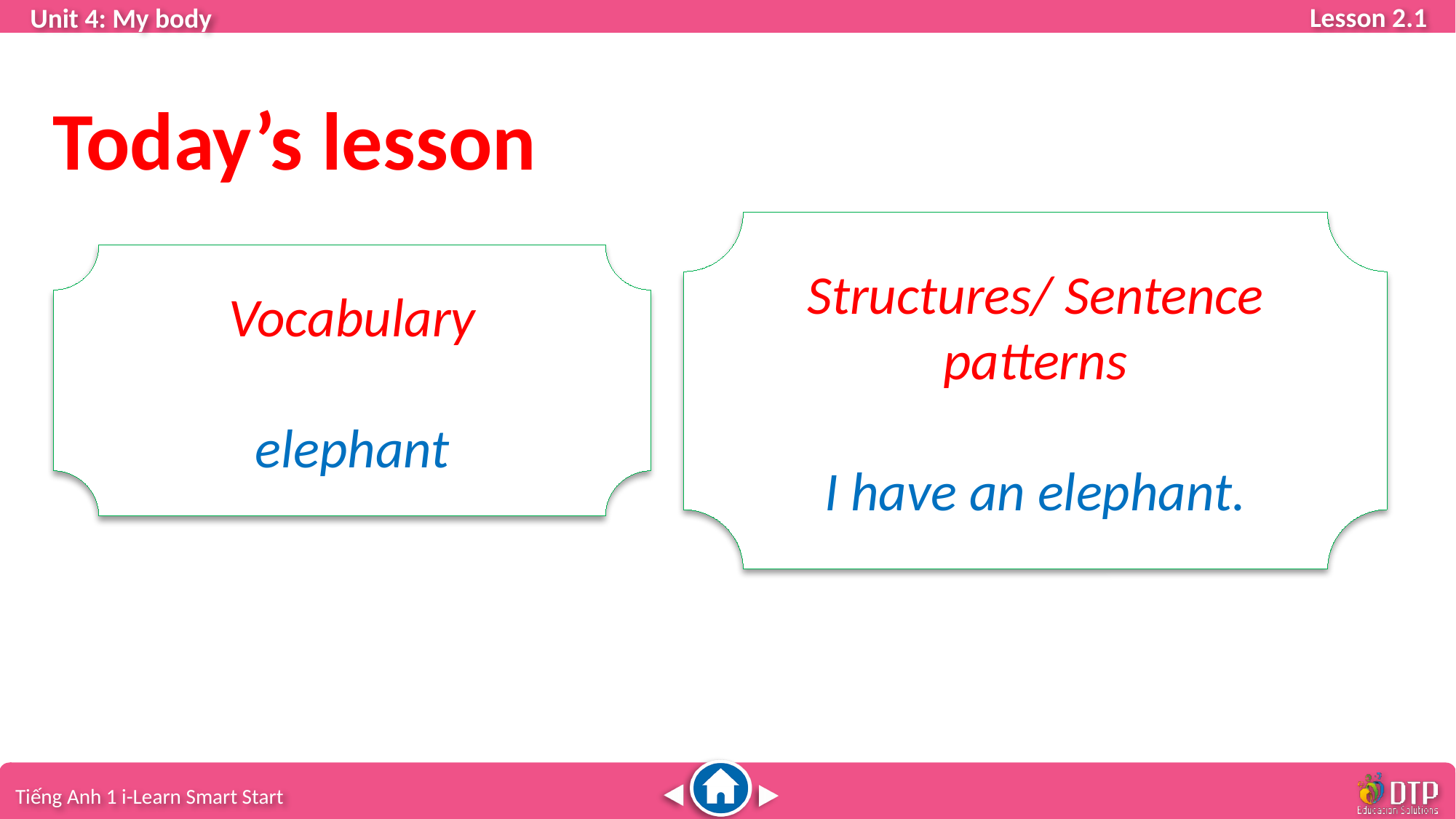

Today’s lesson
Structures/ Sentence patterns

I have an elephant.
Vocabulary

elephant